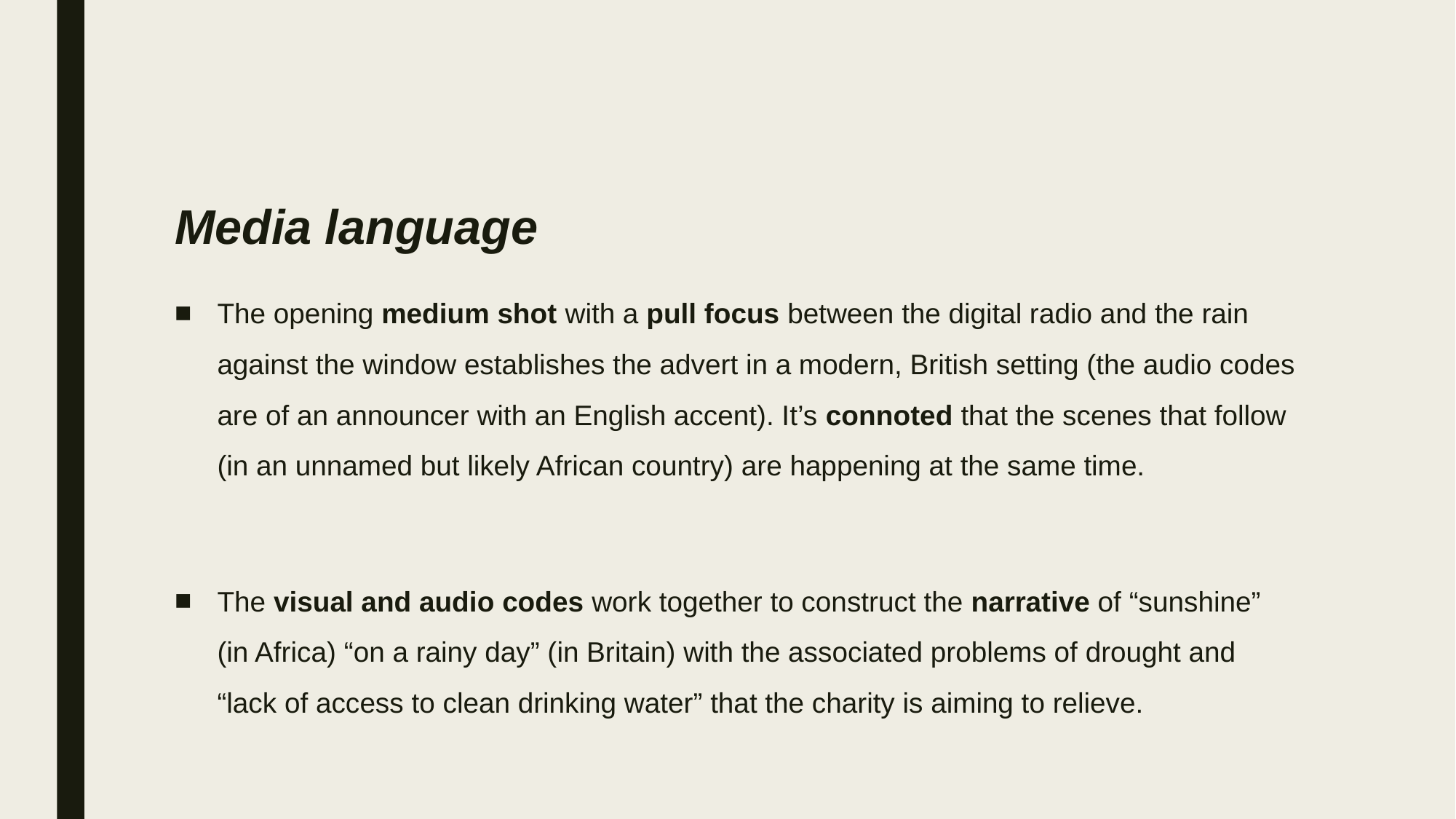

# Media language
The opening medium shot with a pull focus between the digital radio and the rain against the window establishes the advert in a modern, British setting (the audio codes are of an announcer with an English accent). It’s connoted that the scenes that follow (in an unnamed but likely African country) are happening at the same time.

The visual and audio codes work together to construct the narrative of “sunshine” (in Africa) “on a rainy day” (in Britain) with the associated problems of drought and “lack of access to clean drinking water” that the charity is aiming to relieve.